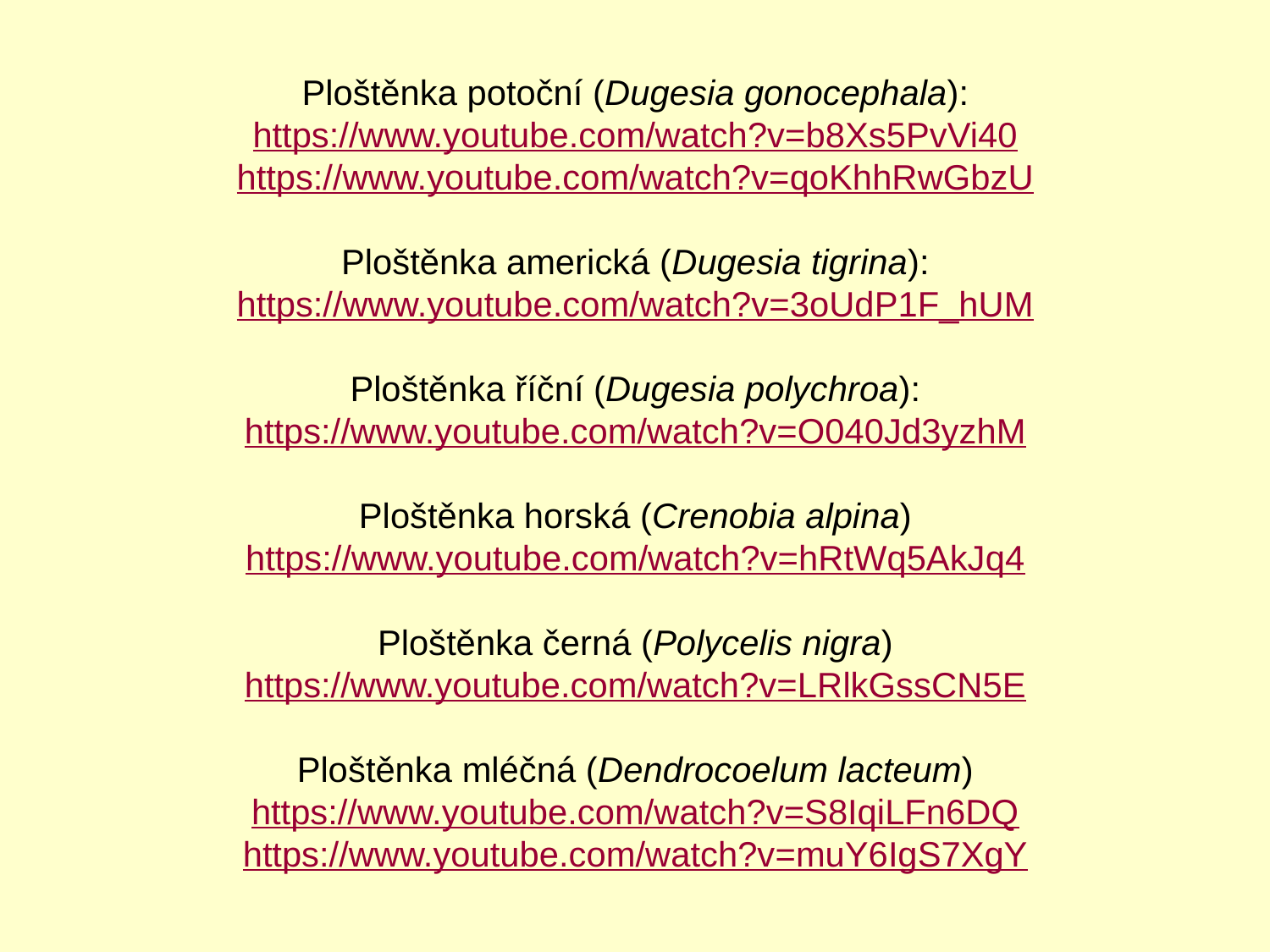

Ploštěnka potoční (Dugesia gonocephala):
https://www.youtube.com/watch?v=b8Xs5PvVi40
https://www.youtube.com/watch?v=qoKhhRwGbzU

Ploštěnka americká (Dugesia tigrina):
https://www.youtube.com/watch?v=3oUdP1F_hUM

Ploštěnka říční (Dugesia polychroa):
https://www.youtube.com/watch?v=O040Jd3yzhM

Ploštěnka horská (Crenobia alpina)
https://www.youtube.com/watch?v=hRtWq5AkJq4

Ploštěnka černá (Polycelis nigra)
https://www.youtube.com/watch?v=LRlkGssCN5E

Ploštěnka mléčná (Dendrocoelum lacteum)
https://www.youtube.com/watch?v=S8IqiLFn6DQ
https://www.youtube.com/watch?v=muY6IgS7XgY